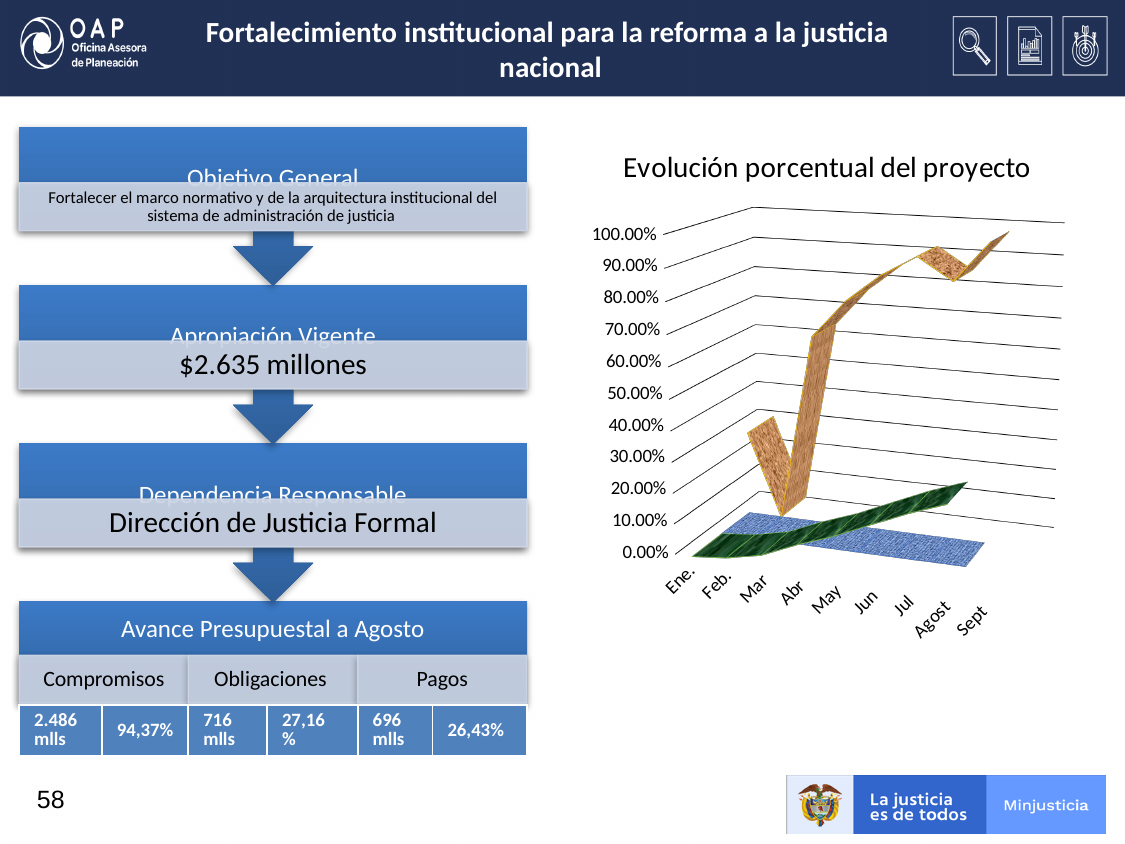

# Fortalecimiento institucional para la reforma a la justicia  nacional
Avance Presupuestal a Agosto
Compromisos
Obligaciones
Pagos
Dependencia Responsable
Dirección de Justicia Formal
Apropiación Vigente
$2.635 millones
Objetivo General
Fortalecer el marco normativo y de la arquitectura institucional del sistema de administración de justicia

[unsupported chart]

| 2.486 mlls | 94,37% | 716 mlls | 27,16 % | 696 mlls | 26,43% |
| --- | --- | --- | --- | --- | --- |
58